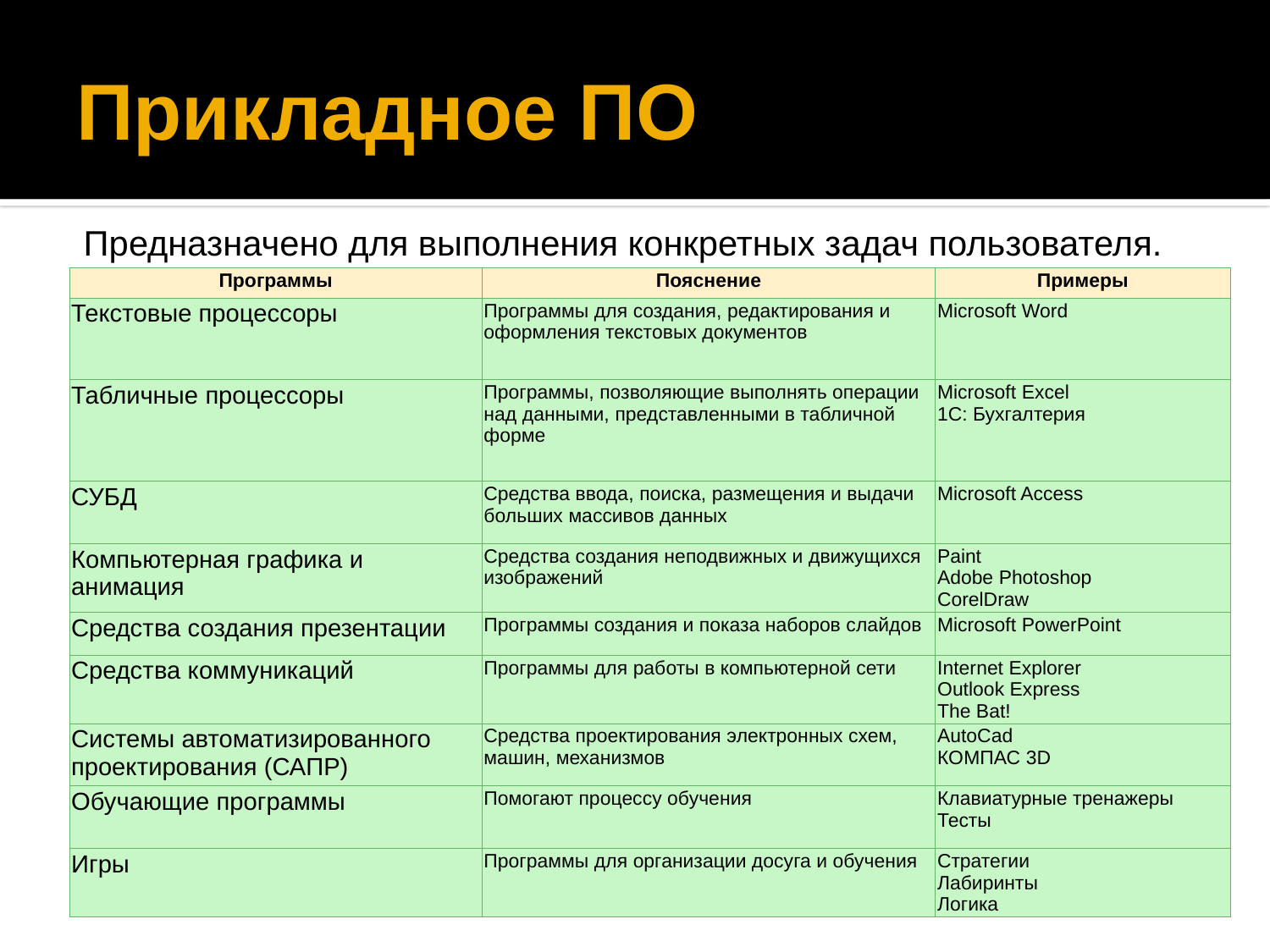

# Прикладное ПО
Предназначено для выполнения конкретных задач пользователя.
| Программы | Пояснение | Примеры |
| --- | --- | --- |
| Текстовые процессоры | Программы для создания, редактирования и оформления текстовых документов | Microsoft Word |
| Табличные процессоры | Программы, позволяющие выполнять операции над данными, представленными в табличной форме | Microsoft Excel 1С: Бухгалтерия |
| СУБД | Средства ввода, поиска, размещения и выдачи больших массивов данных | Microsoft Access |
| Компьютерная графика и анимация | Средства создания неподвижных и движущихся изображений | Paint Adobe Photoshop CorelDraw |
| Средства создания презентации | Программы создания и показа наборов слайдов | Microsoft PowerPoint |
| Средства коммуникаций | Программы для работы в компьютерной сети | Internet Explorer Outlook Express The Bat! |
| Системы автоматизированного проектирования (САПР) | Средства проектирования электронных схем, машин, механизмов | AutoCad КОМПАС 3D |
| Обучающие программы | Помогают процессу обучения | Клавиатурные тренажеры Тесты |
| Игры | Программы для организации досуга и обучения | Стратегии Лабиринты Логика |